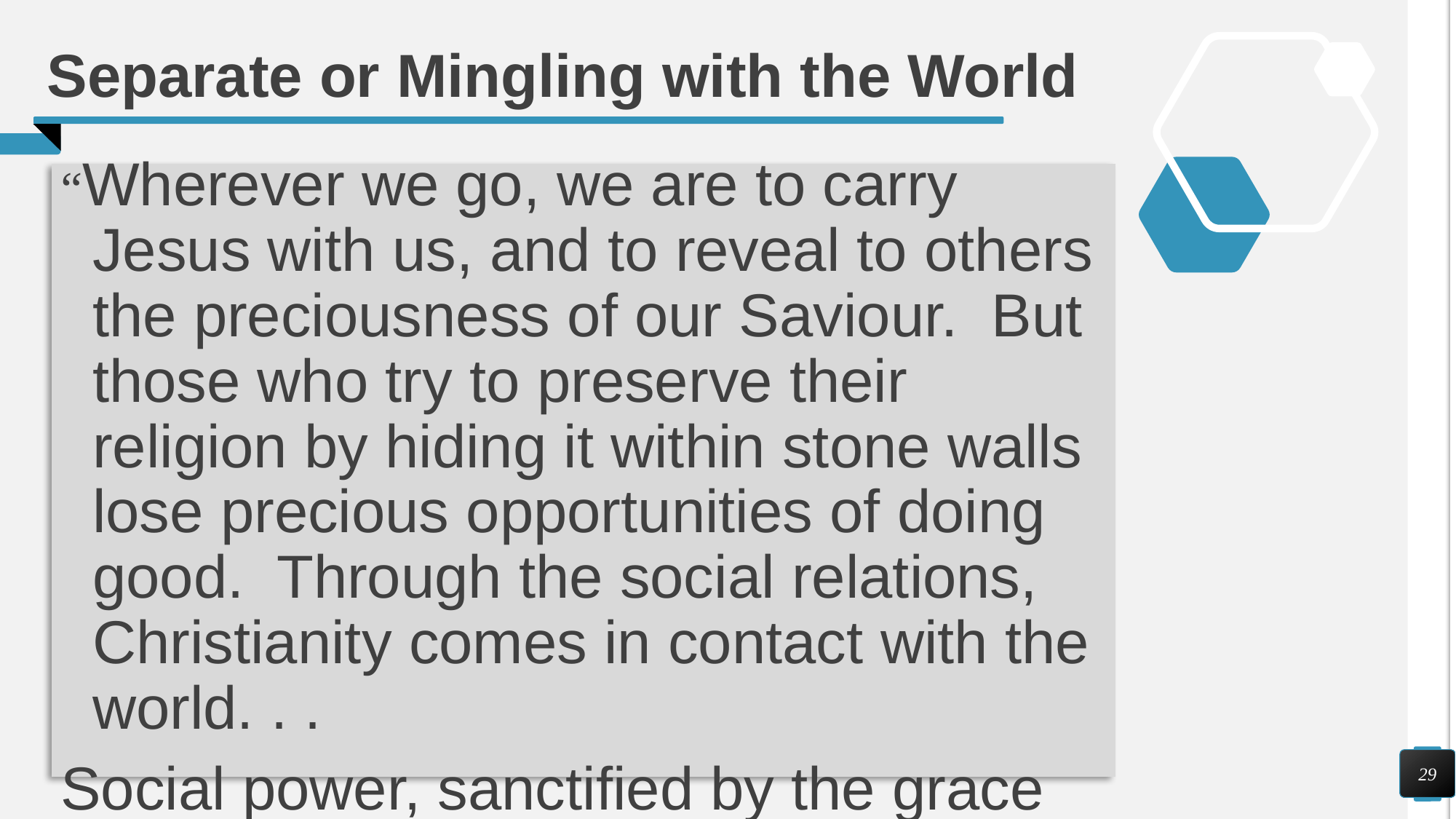

# Separate or Mingling with the World

“Wherever we go, we are to carry Jesus with us, and to reveal to others the preciousness of our Saviour.  But those who try to preserve their religion by hiding it within stone walls lose precious opportunities of doing good.  Through the social relations, Christianity comes in contact with the world. . .
Social power, sanctified by the grace of Christ, must be improved in winning souls to the Saviour.  Let the world see that we are not selfishly absorbed in our own interests.”
				                                 Desire of Ages, p. 127-128

29